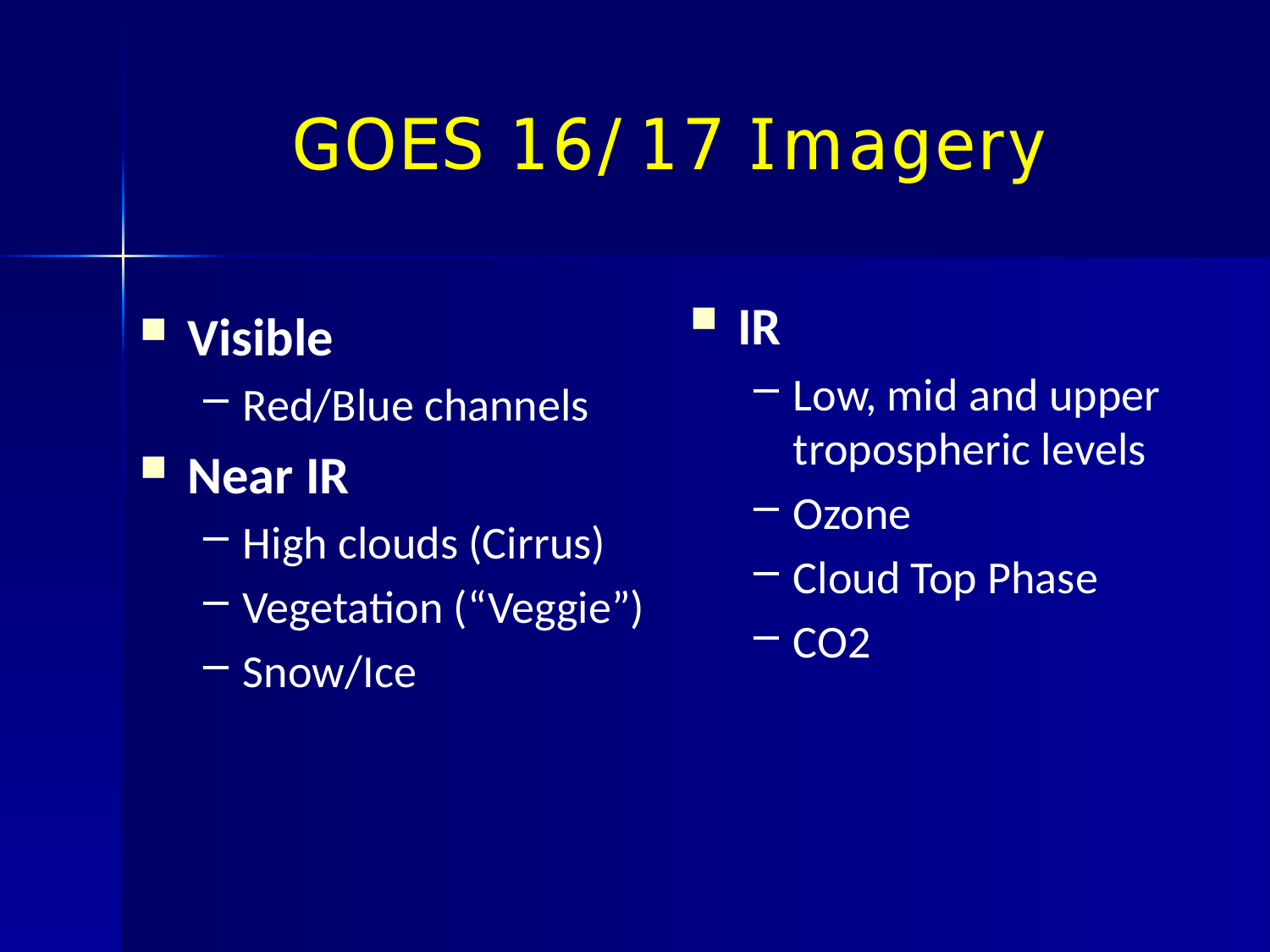

# GOES 16/17 Imagery
IR
Low, mid and upper tropospheric levels
Ozone
Cloud Top Phase
CO2
Visible
Red/Blue channels
Near IR
High clouds (Cirrus)
Vegetation (“Veggie”)
Snow/Ice